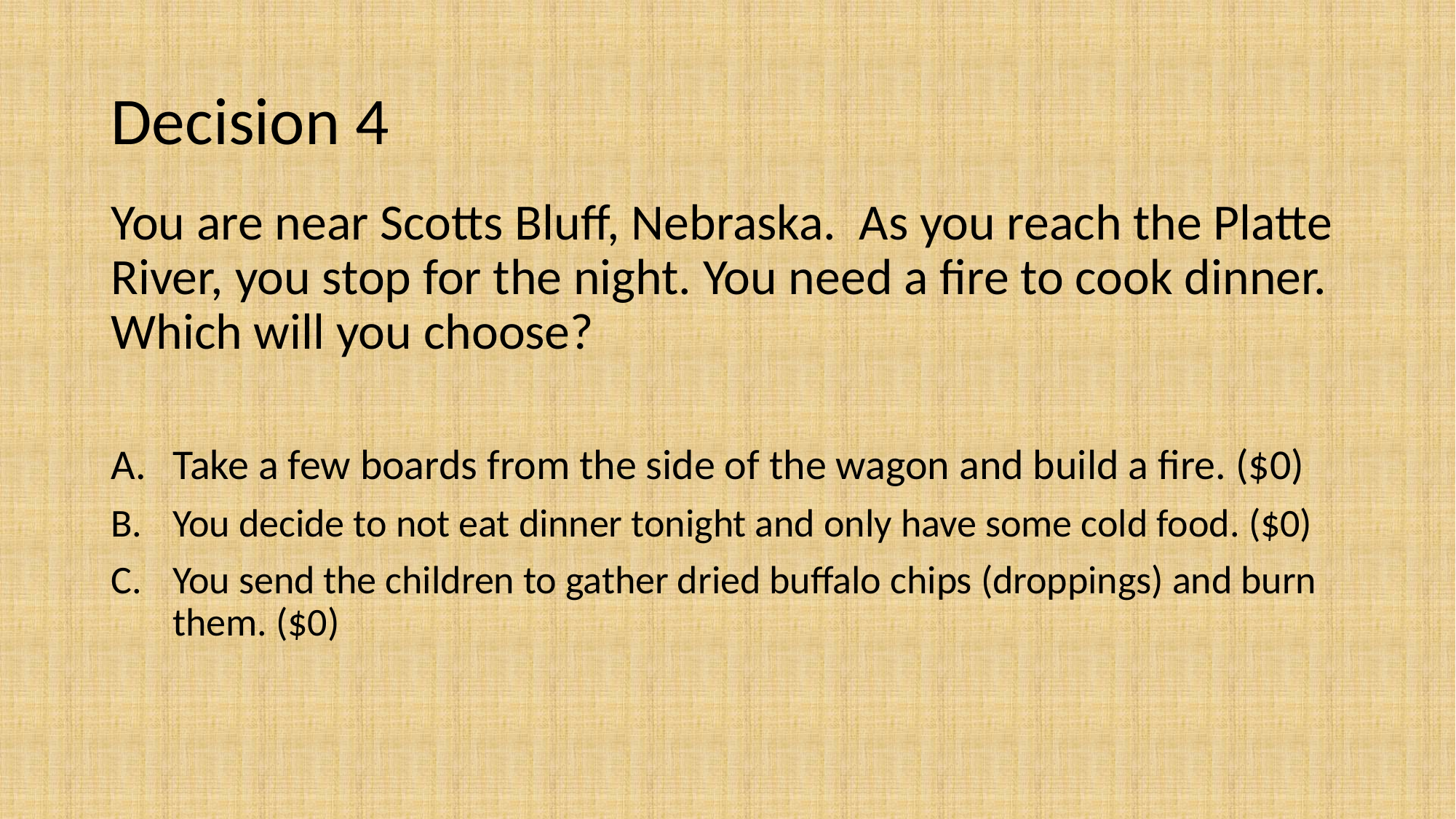

# Decision 4
You are near Scotts Bluff, Nebraska.  As you reach the Platte River, you stop for the night. You need a fire to cook dinner. Which will you choose?

Take a few boards from the side of the wagon and build a fire. ($0)
You decide to not eat dinner tonight and only have some cold food. ($0)
You send the children to gather dried buffalo chips (droppings) and burn them. ($0)